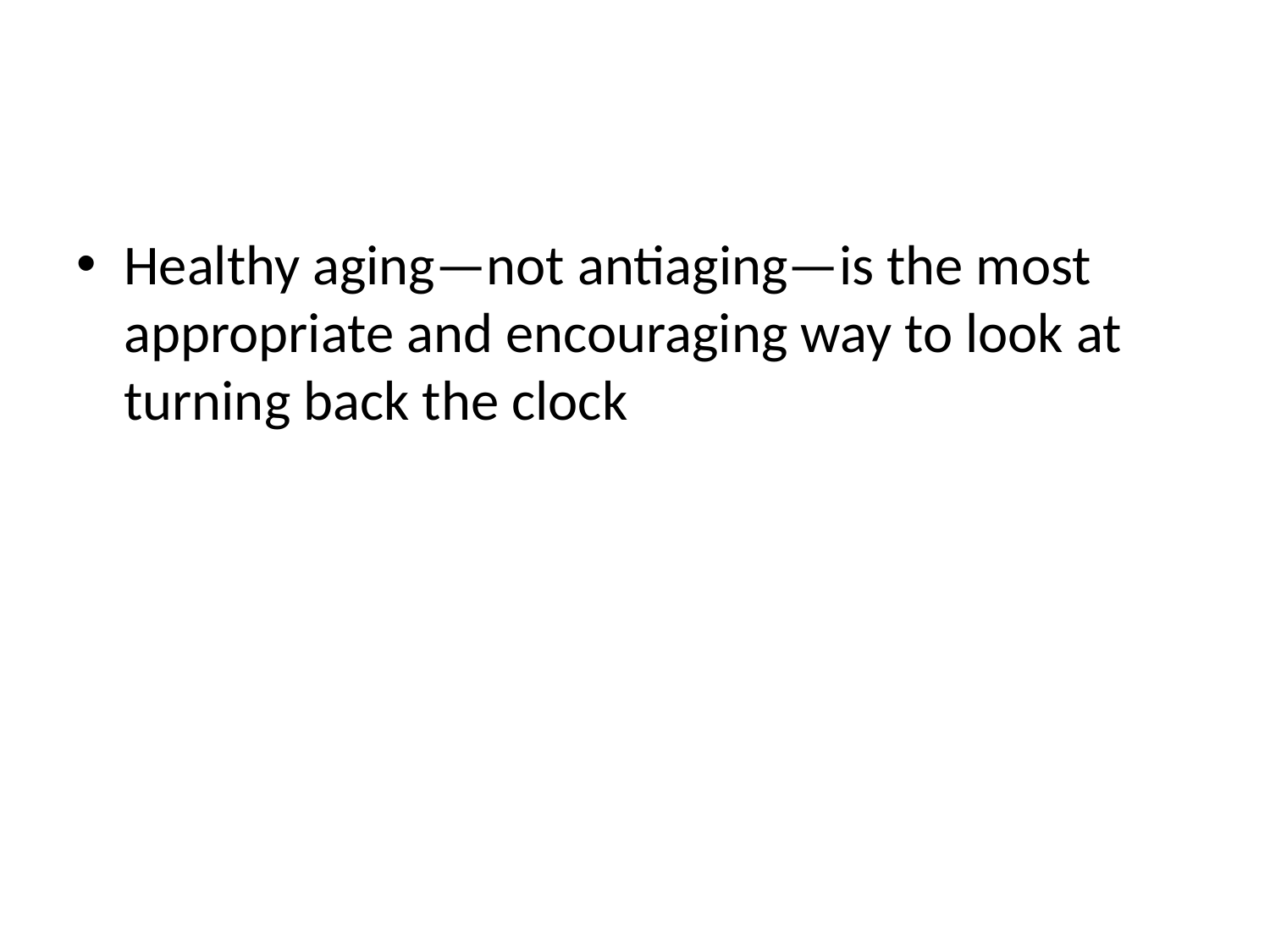

#
Healthy aging—not antiaging—is the most appropriate and encouraging way to look at turning back the clock